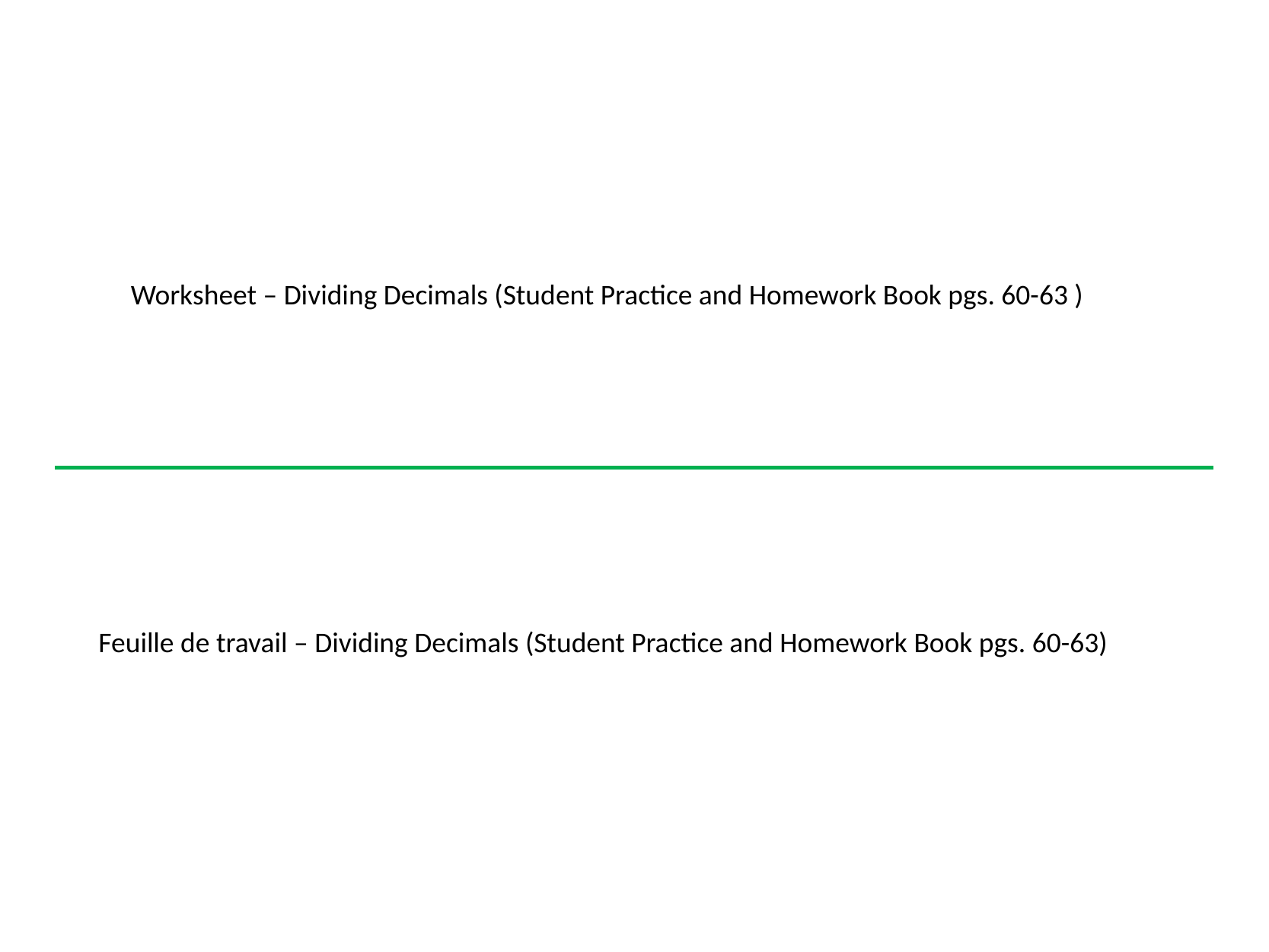

Worksheet – Dividing Decimals (Student Practice and Homework Book pgs. 60-63 )
Feuille de travail – Dividing Decimals (Student Practice and Homework Book pgs. 60-63)